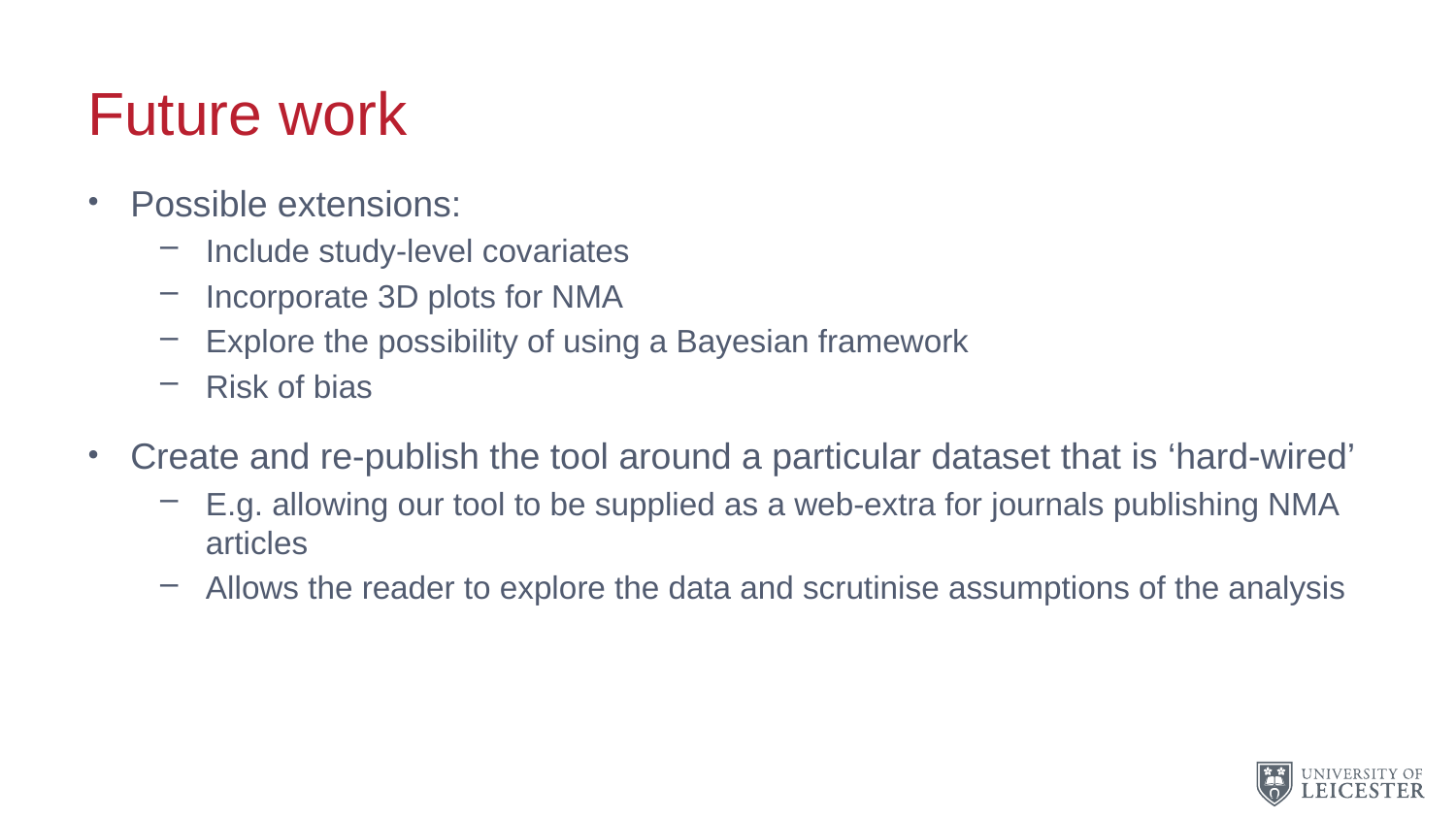

# Future work
Possible extensions:
Include study-level covariates
Incorporate 3D plots for NMA
Explore the possibility of using a Bayesian framework
Risk of bias
Create and re-publish the tool around a particular dataset that is ‘hard-wired’
E.g. allowing our tool to be supplied as a web-extra for journals publishing NMA articles
Allows the reader to explore the data and scrutinise assumptions of the analysis